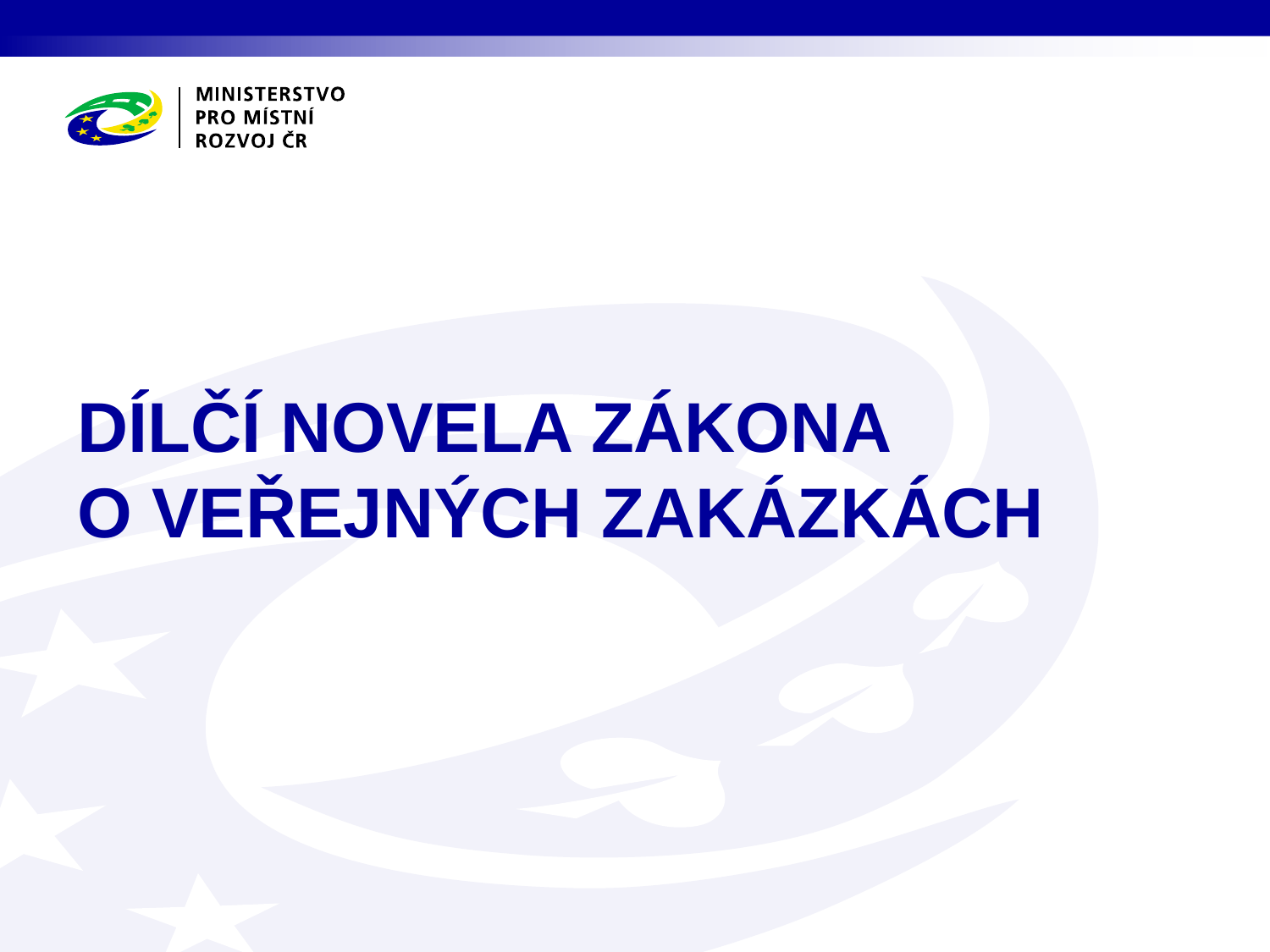

# DÍLČÍ NOVELA ZÁKONA O VEŘEJNÝCH ZAKÁZKÁCH